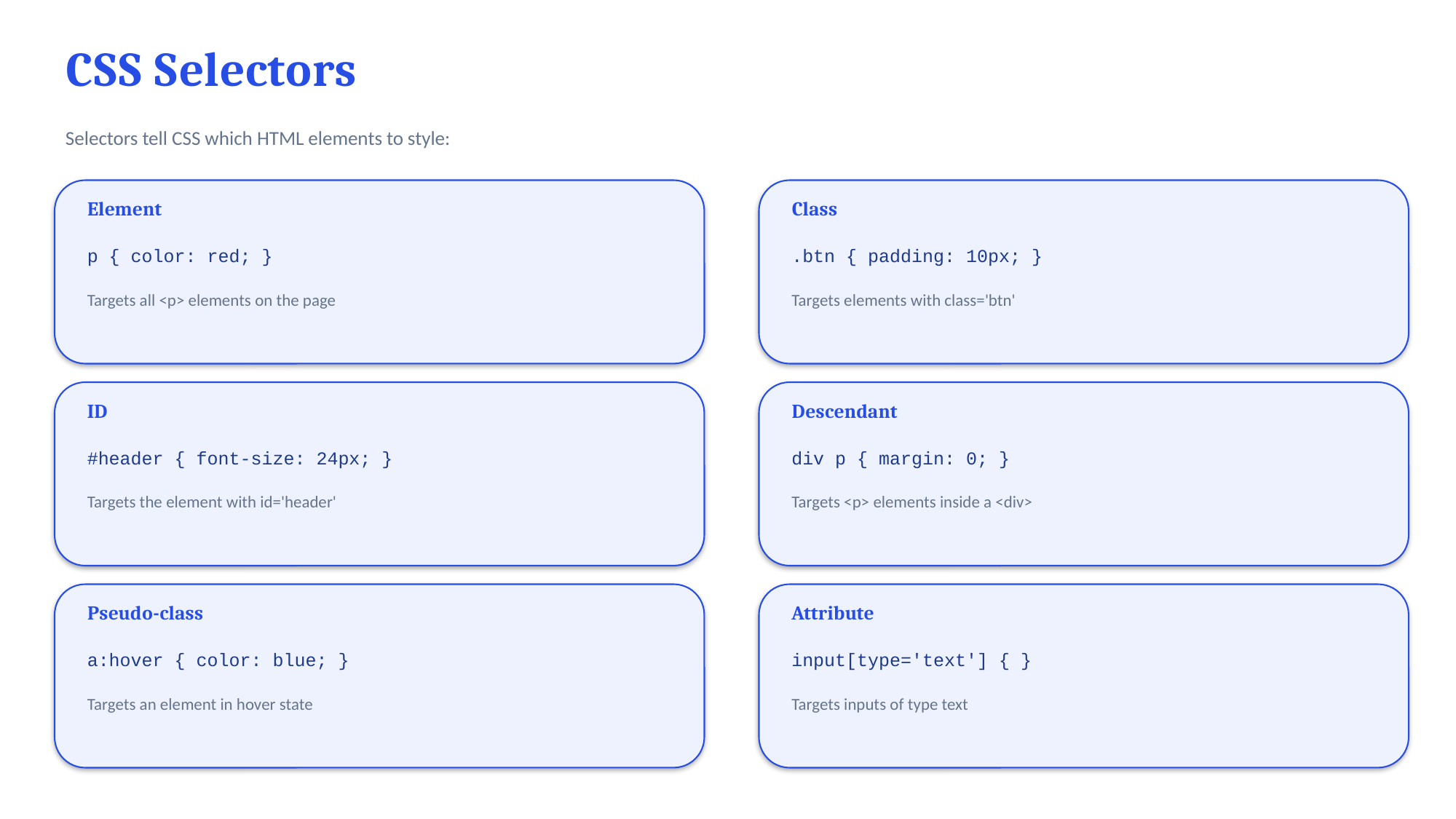

CSS Selectors
Selectors tell CSS which HTML elements to style:

Element
Class
p { color: red; }
.btn { padding: 10px; }
Targets all <p> elements on the page
Targets elements with class='btn'

ID
Descendant
#header { font-size: 24px; }
div p { margin: 0; }
Targets the element with id='header'
Targets <p> elements inside a <div>

Pseudo-class
Attribute
a:hover { color: blue; }
input[type='text'] { }
Targets an element in hover state
Targets inputs of type text